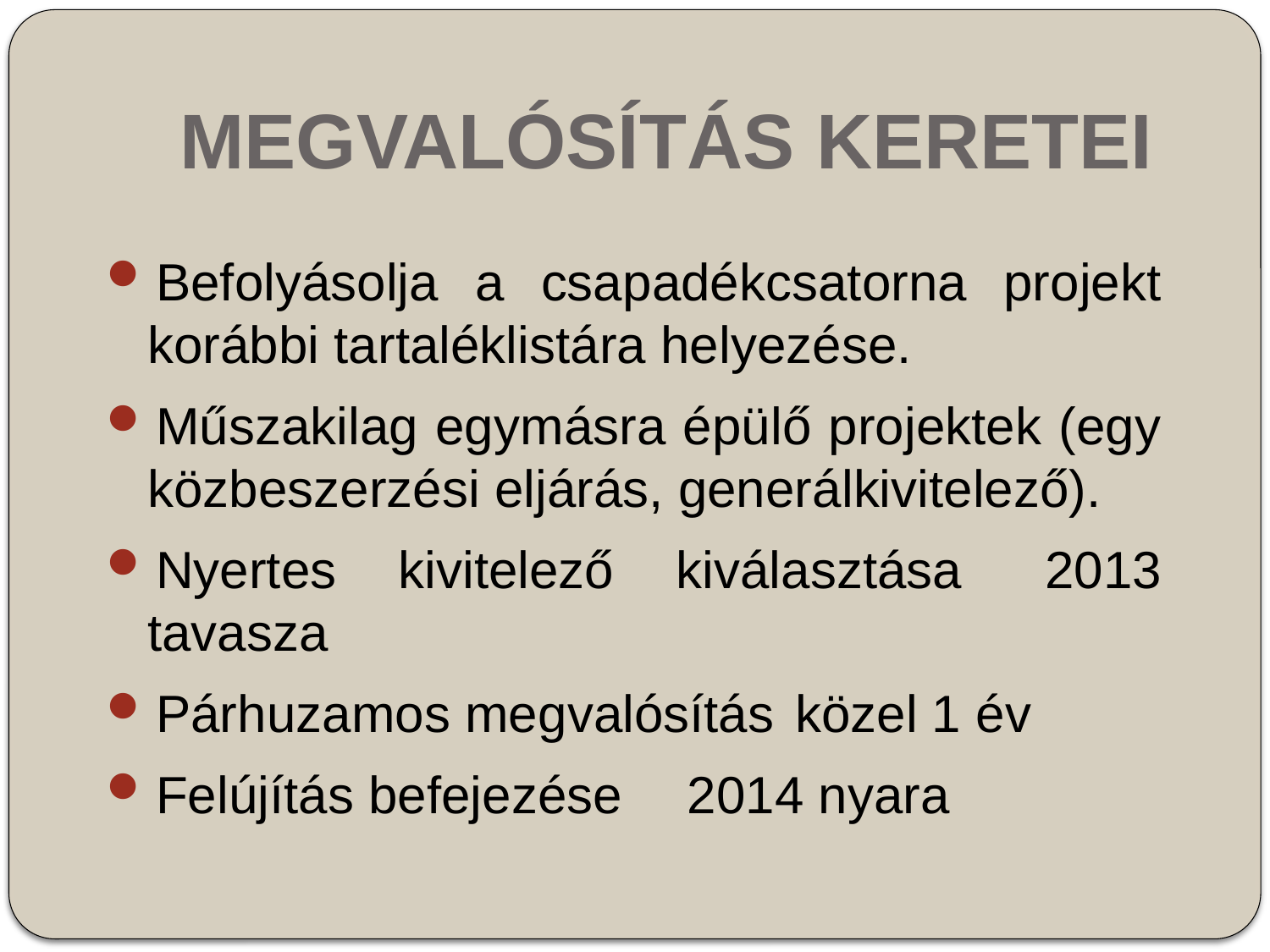

# MEGVALÓSÍTÁS KERETEI

Befolyásolja a csapadékcsatorna projekt korábbi tartaléklistára helyezése.
Műszakilag egymásra épülő projektek (egy közbeszerzési eljárás, generálkivitelező).
Nyertes kivitelező kiválasztása 	2013 tavasza
Párhuzamos megvalósítás		közel 1 év
Felújítás befejezése			2014 nyara